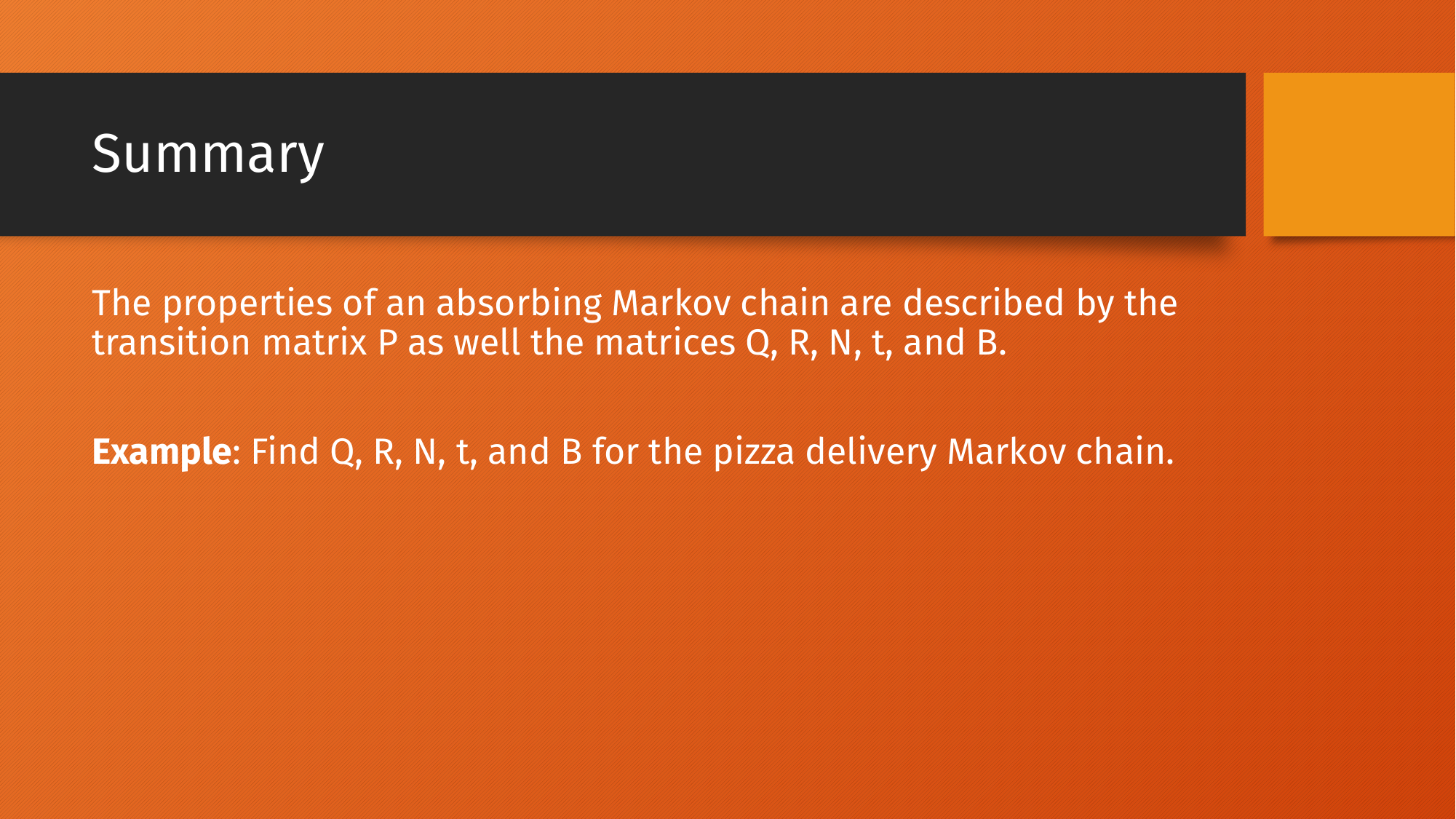

# Summary
The properties of an absorbing Markov chain are described by the transition matrix P as well the matrices Q, R, N, t, and B.

Example: Find Q, R, N, t, and B for the pizza delivery Markov chain.